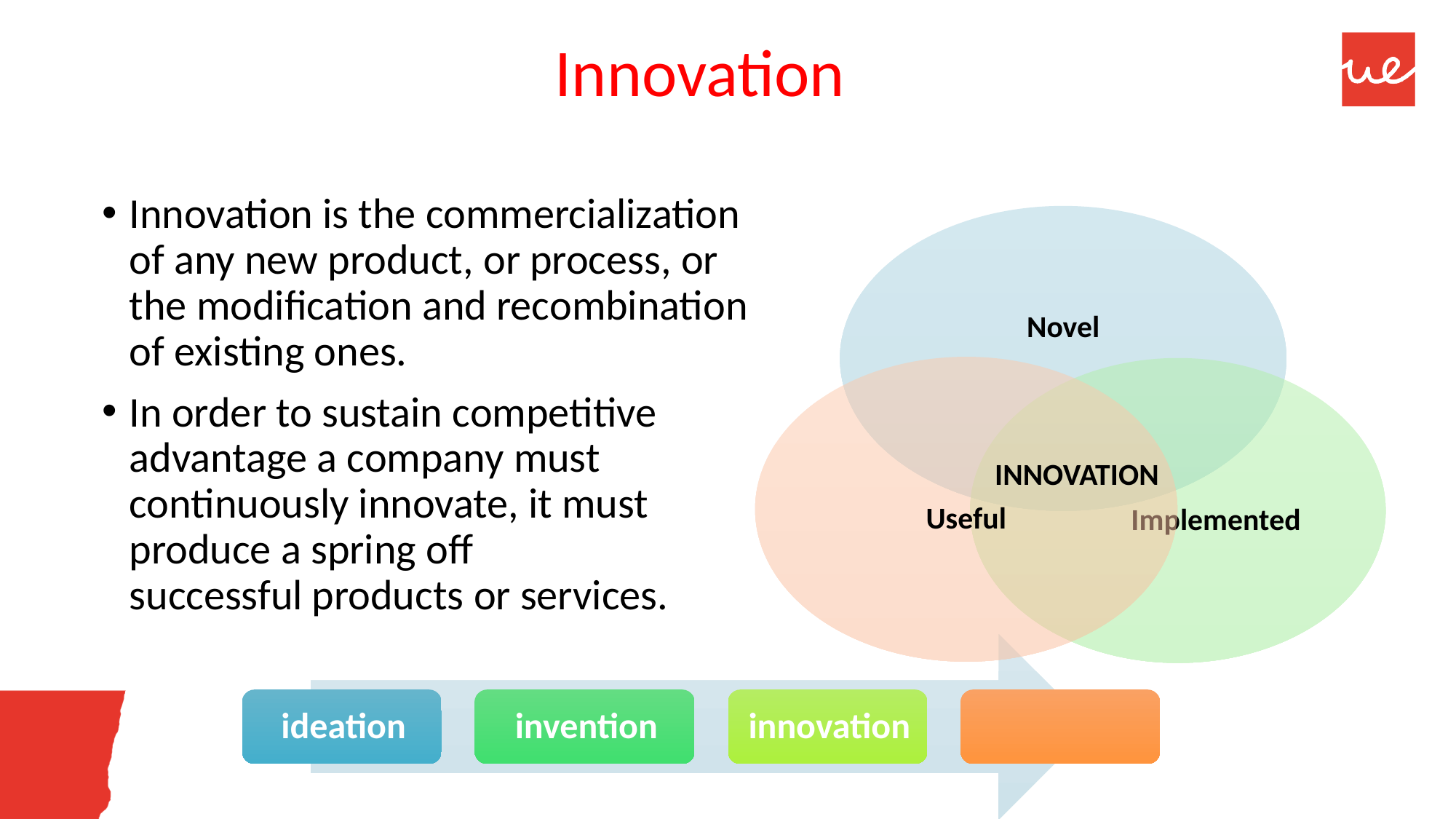

# Innovation
Novel
           Implemented
Useful
Innovation is the commercialization of any new product, or process, or the modification and recombination of existing ones.
In order to sustain competitive advantage a company must continuously innovate, it must produce a spring off successful products or services.

INNOVATION
ideation
invention
innovation